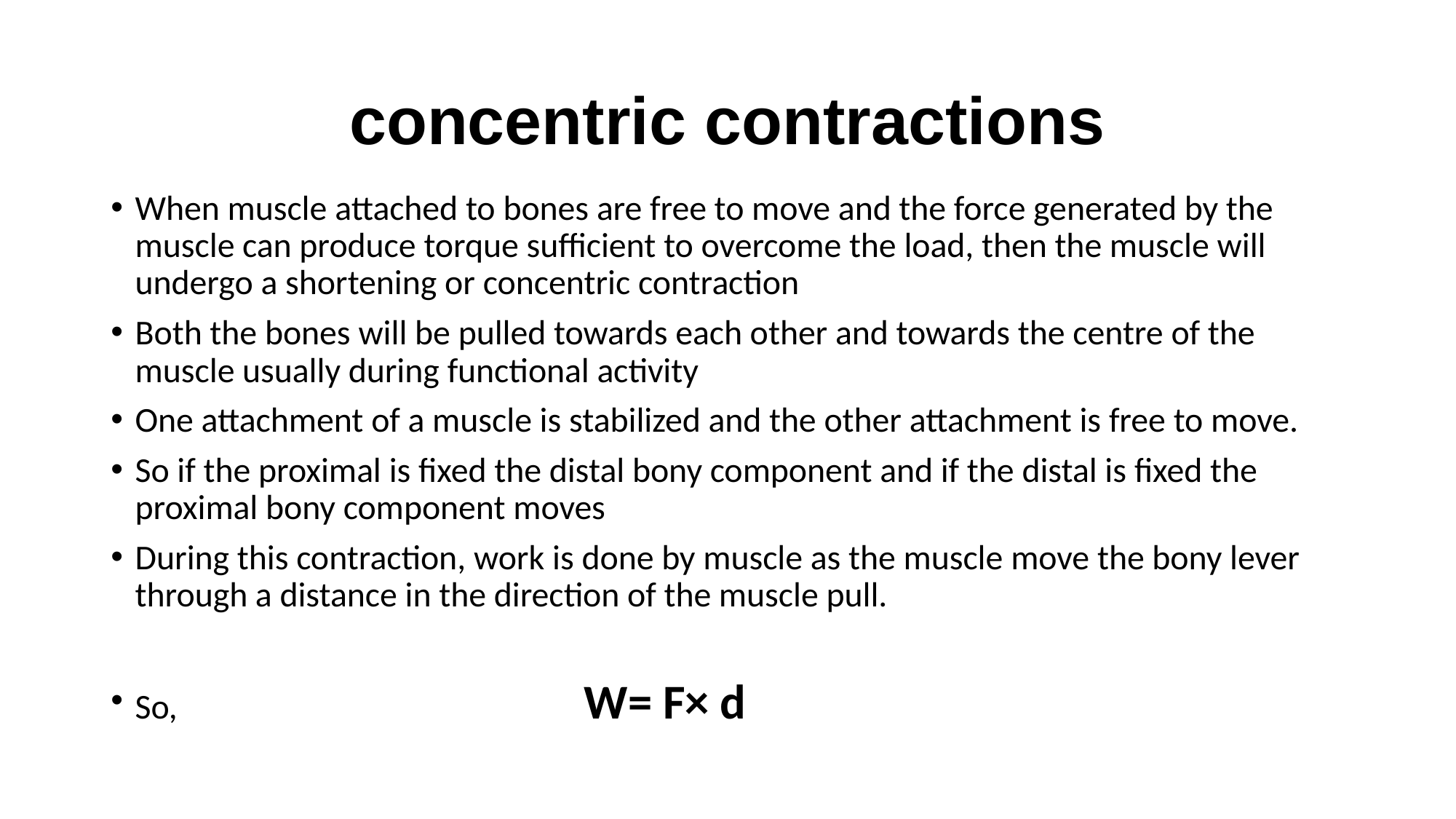

# concentric contractions
When muscle attached to bones are free to move and the force generated by the muscle can produce torque sufficient to overcome the load, then the muscle will undergo a shortening or concentric contraction
Both the bones will be pulled towards each other and towards the centre of the muscle usually during functional activity
One attachment of a muscle is stabilized and the other attachment is free to move.
So if the proximal is fixed the distal bony component and if the distal is fixed the proximal bony component moves
During this contraction, work is done by muscle as the muscle move the bony lever through a distance in the direction of the muscle pull.

So,                                                    W= F× d